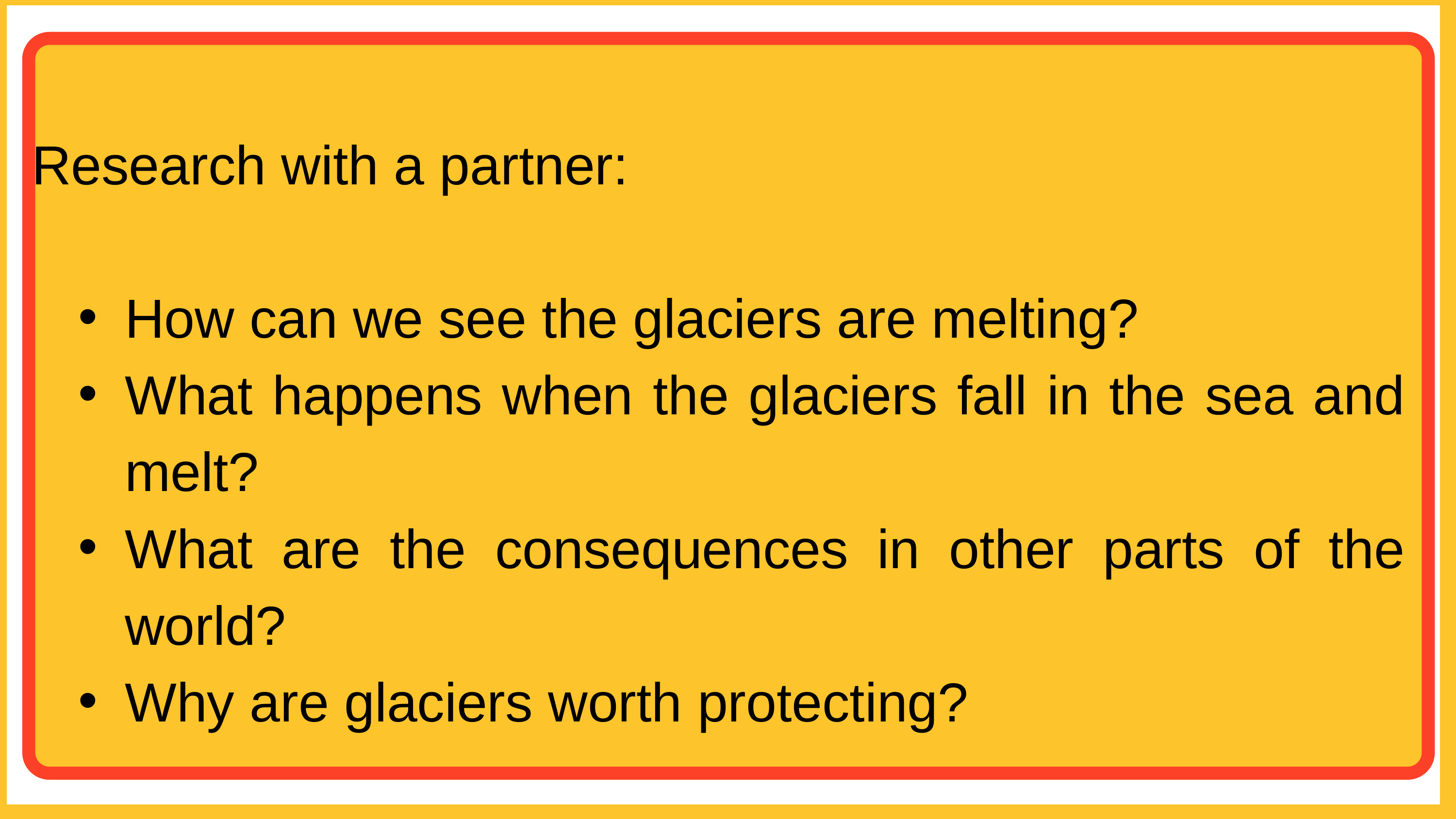

Activity 2
Research with a partner:

How can we see the glaciers are melting?
What happens when the glaciers fall in the sea and melt?
What are the consequences in other parts of the world?
Why are glaciers worth protecting?